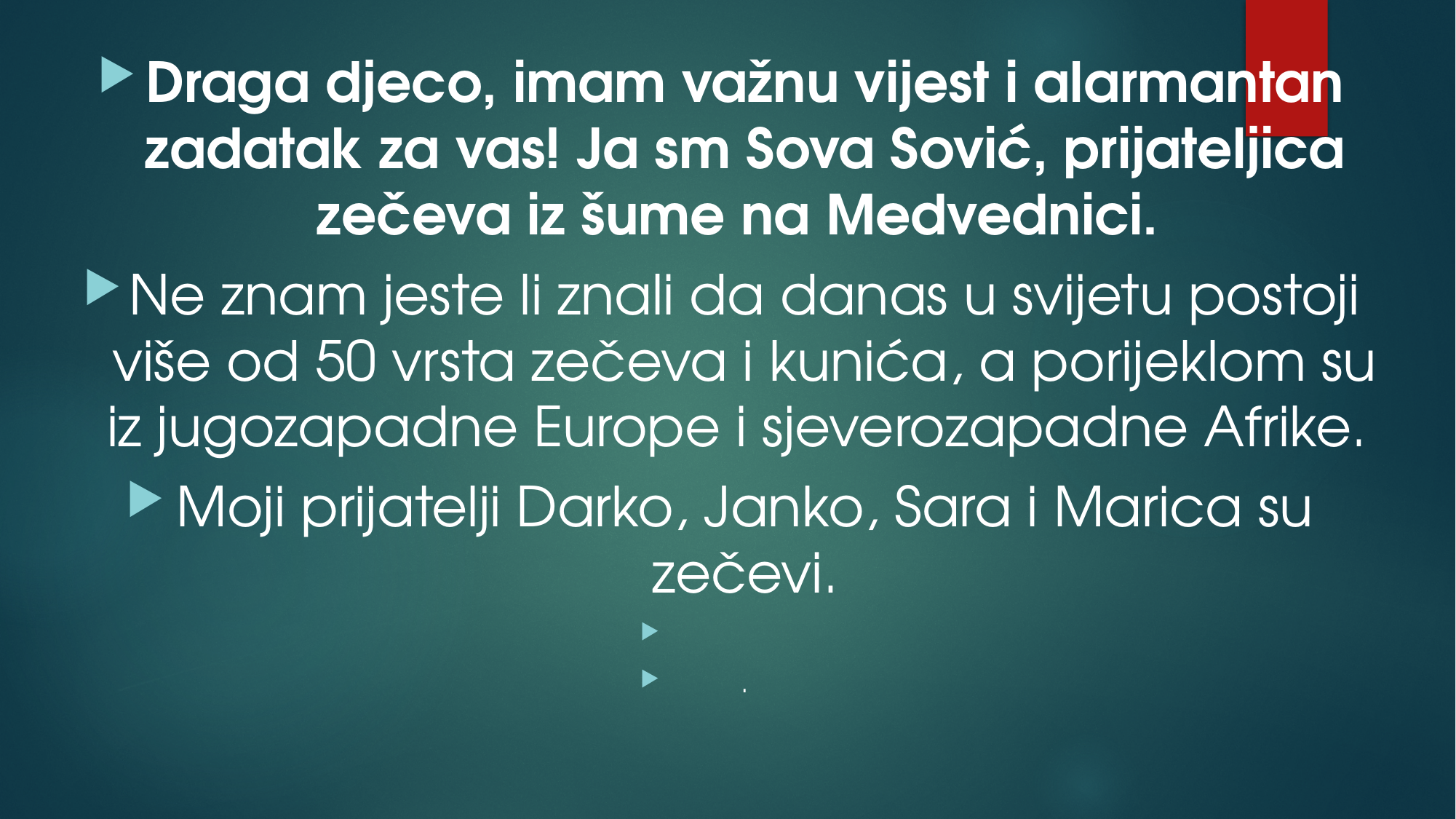

Draga djeco, imam važnu vijest i alarmantan zadatak za vas! Ja sm Sova Sović, prijateljica zečeva iz šume na Medvednici.
Ne znam jeste li znali da danas u svijetu postoji više od 50 vrsta zečeva i kunića, a porijeklom su iz jugozapadne Europe i sjeverozapadne Afrike.
Moji prijatelji Darko, Janko, Sara i Marica su zečevi.

.